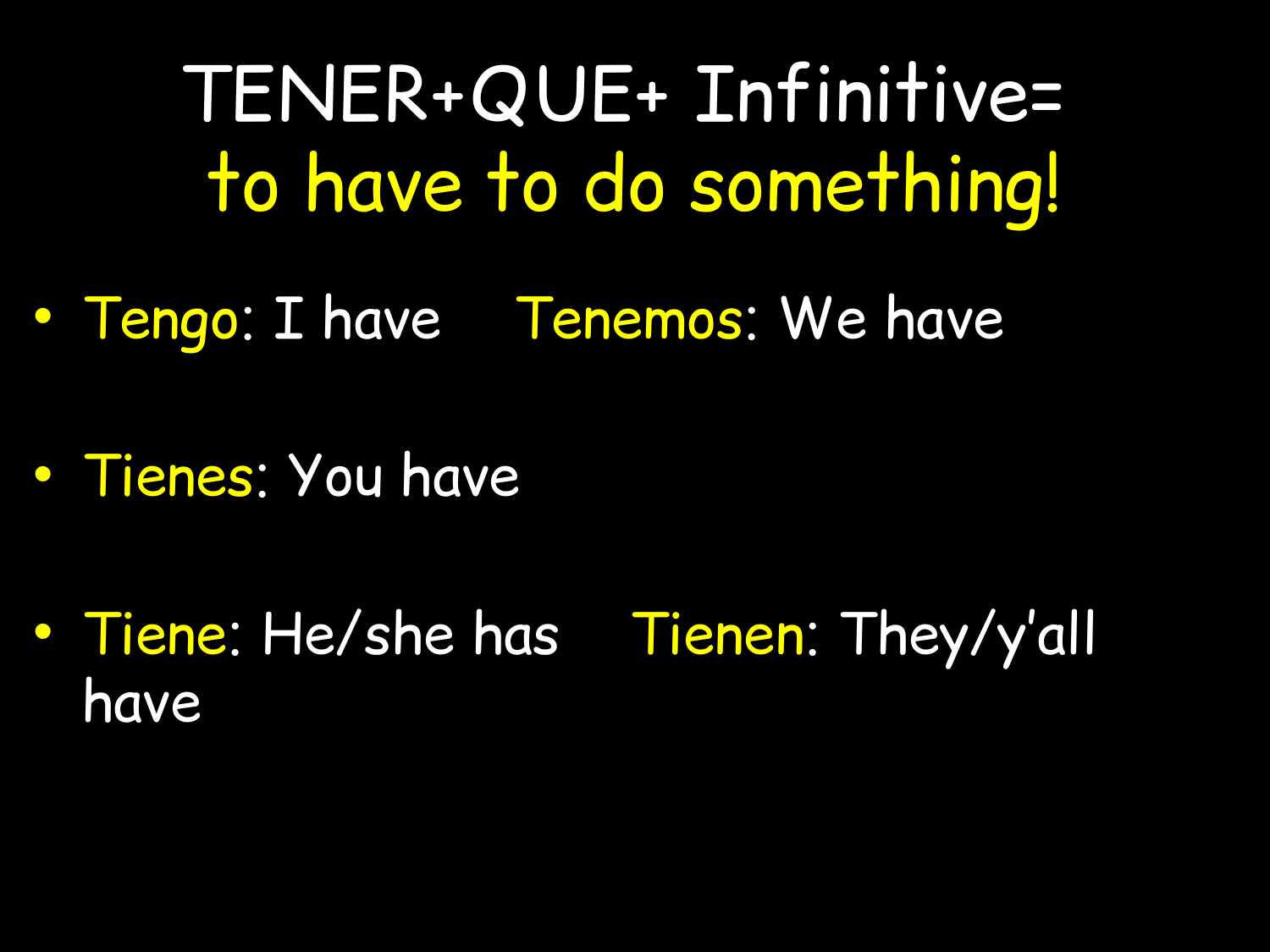

# TENER+QUE+ Infinitive= to have to do something!
Tengo: I have	   Tenemos: We have

Tienes: You have

Tiene: He/she has    Tienen: They/y’all have